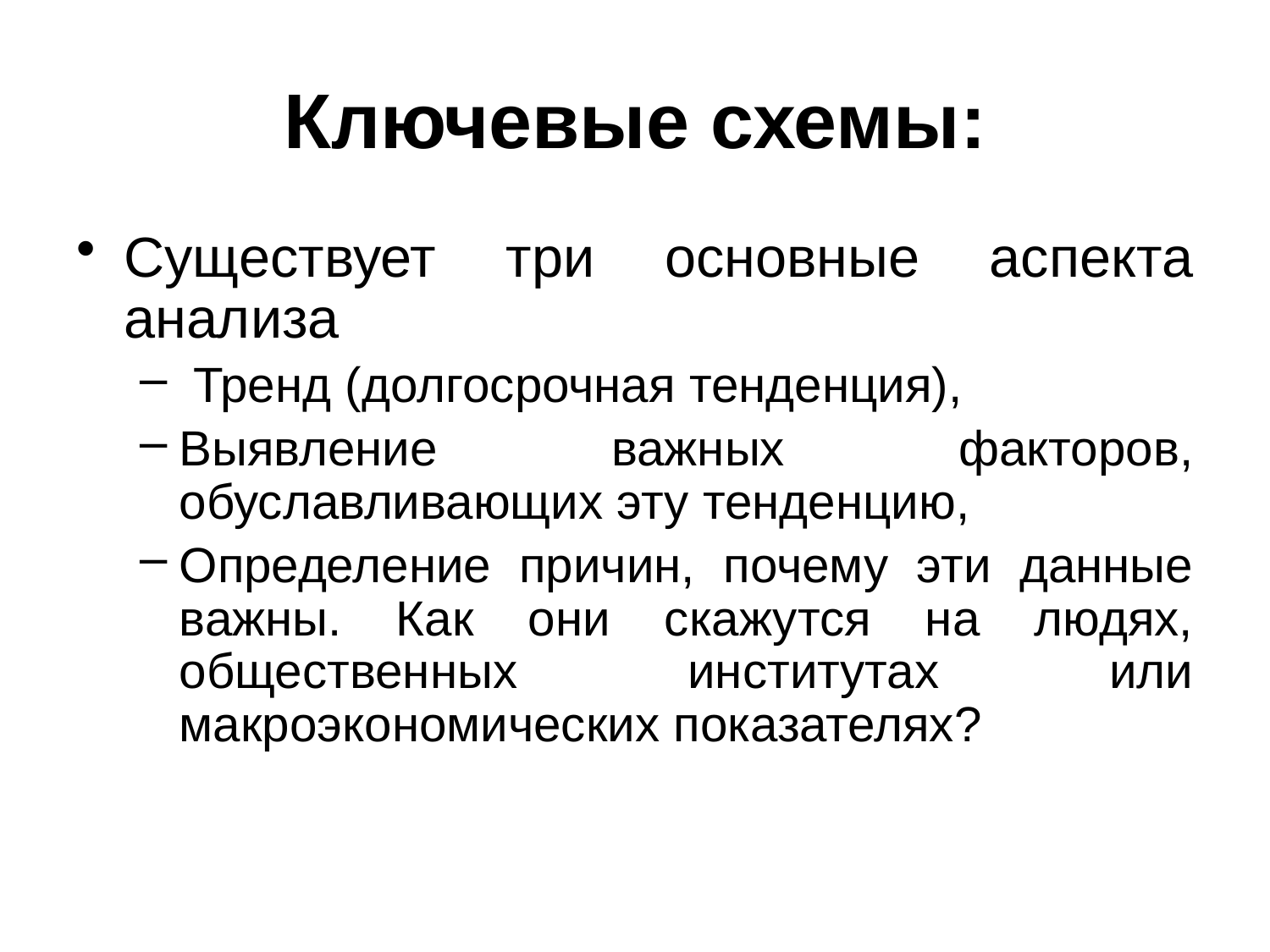

# Ключевые схемы:
Существует три основные аспекта анализа
 Тренд (долгосрочная тенденция),
Выявление важных факторов, обуславливающих эту тенденцию,
Определение причин, почему эти данные важны. Как они скажутся на людях, общественных институтах или макроэкономических показателях?